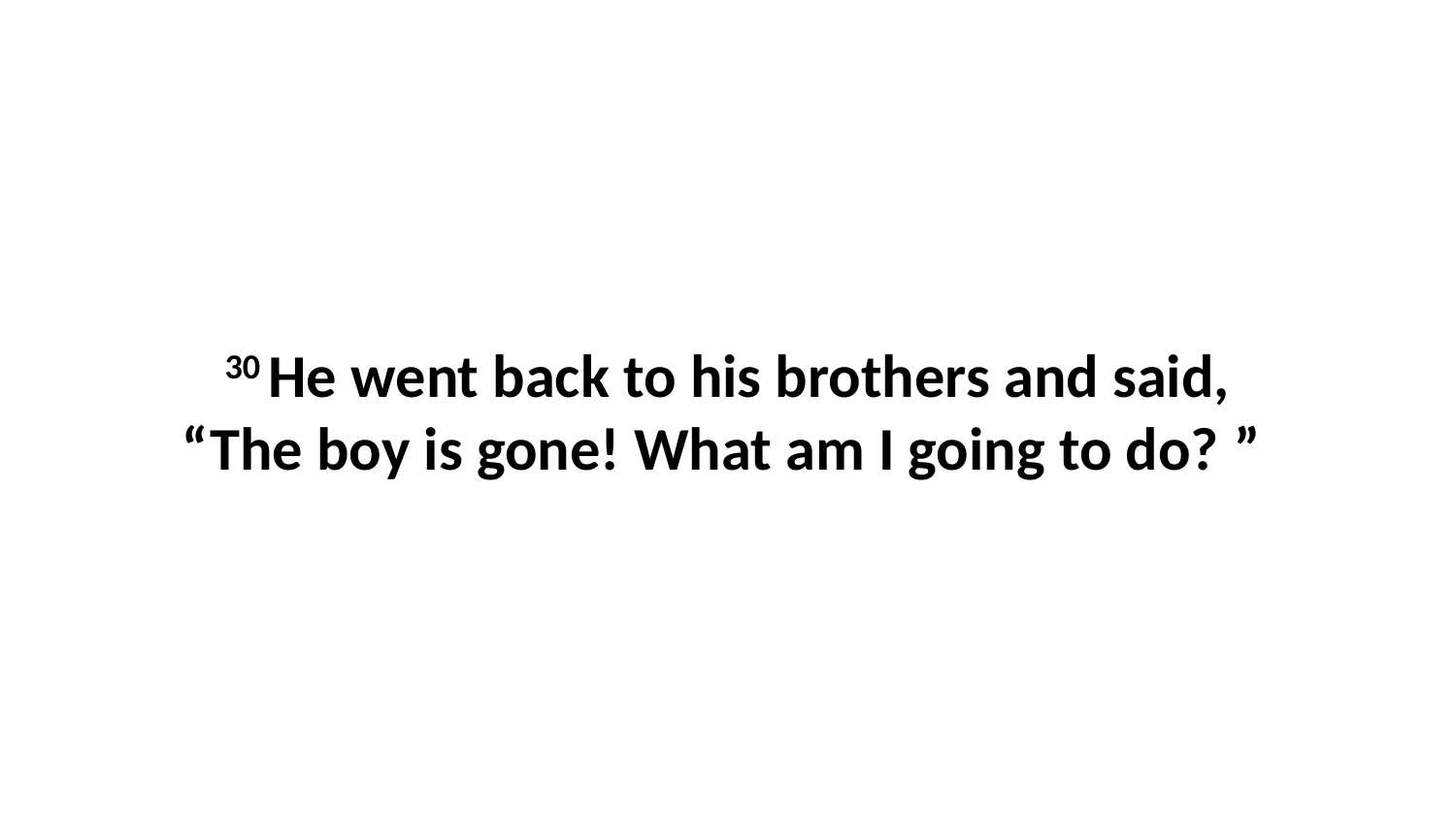

30 He went back to his brothers and said, “The boy is gone! What am I going to do? ”